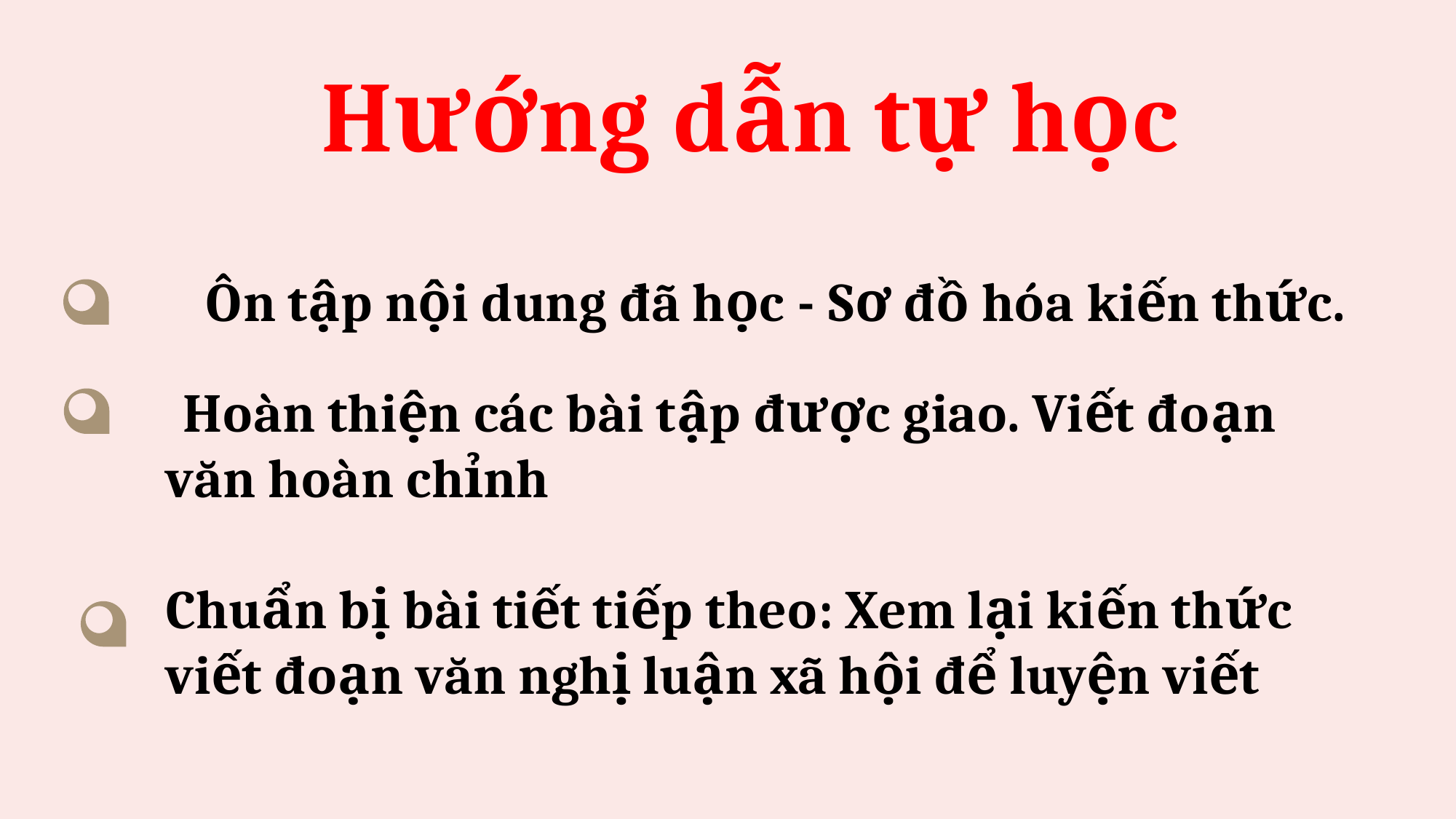

Hướng dẫn tự học
 Ôn tập nội dung đã học - Sơ đồ hóa kiến thức.

   Hoàn thiện các bài tập được giao. Viết đoạn văn hoàn chỉnh

Chuẩn bị bài tiết tiếp theo: Xem lại kiến thức viết đoạn văn nghị luận xã hội để luyện viết